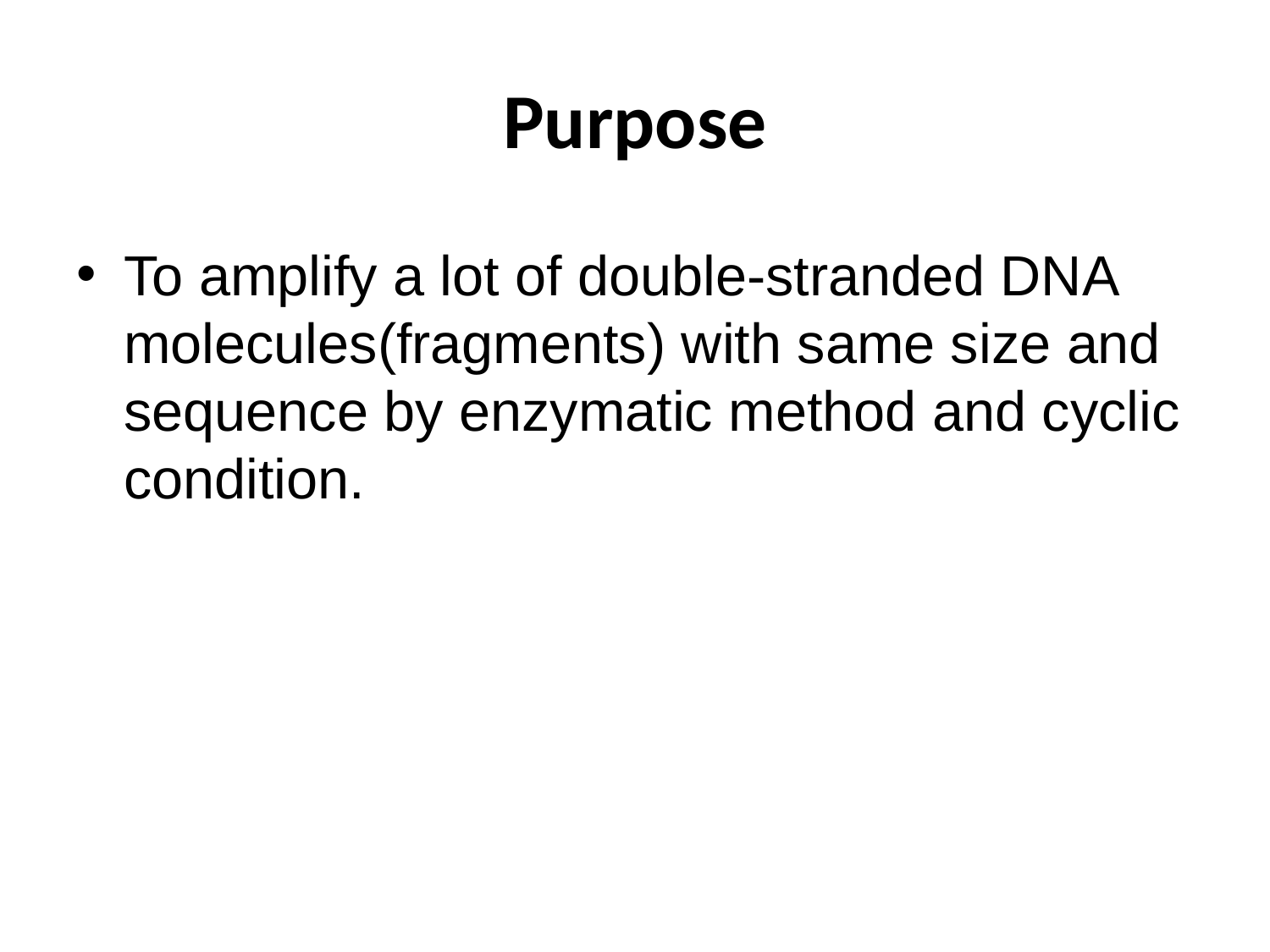

# Purpose
To amplify a lot of double-stranded DNA molecules(fragments) with same size and sequence by enzymatic method and cyclic condition.